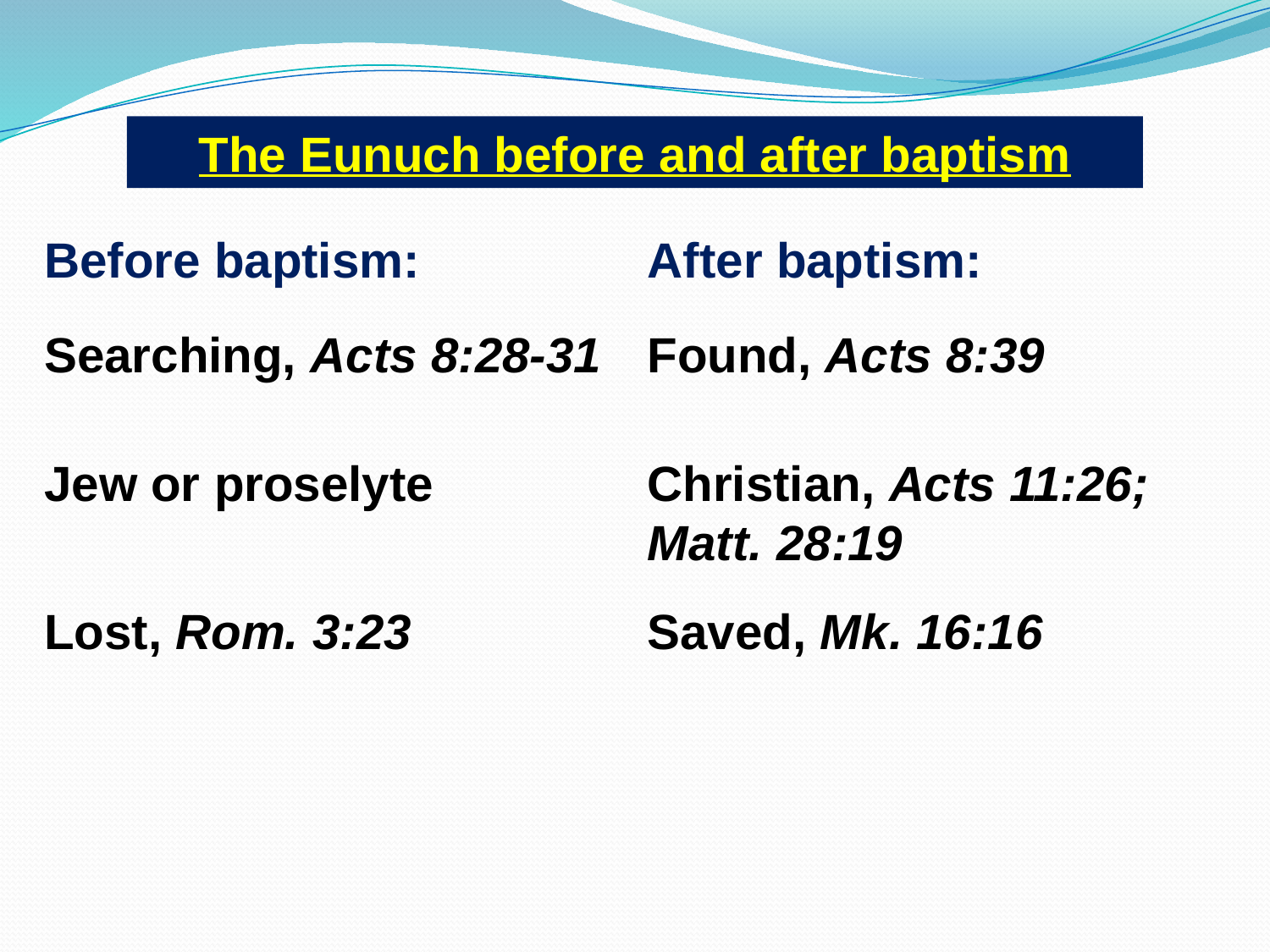

The Eunuch before and after baptism
Before baptism:
After baptism:
Searching, Acts 8:28-31
Found, Acts 8:39
Jew or proselyte
Christian, Acts 11:26; Matt. 28:19
Lost, Rom. 3:23
Saved, Mk. 16:16